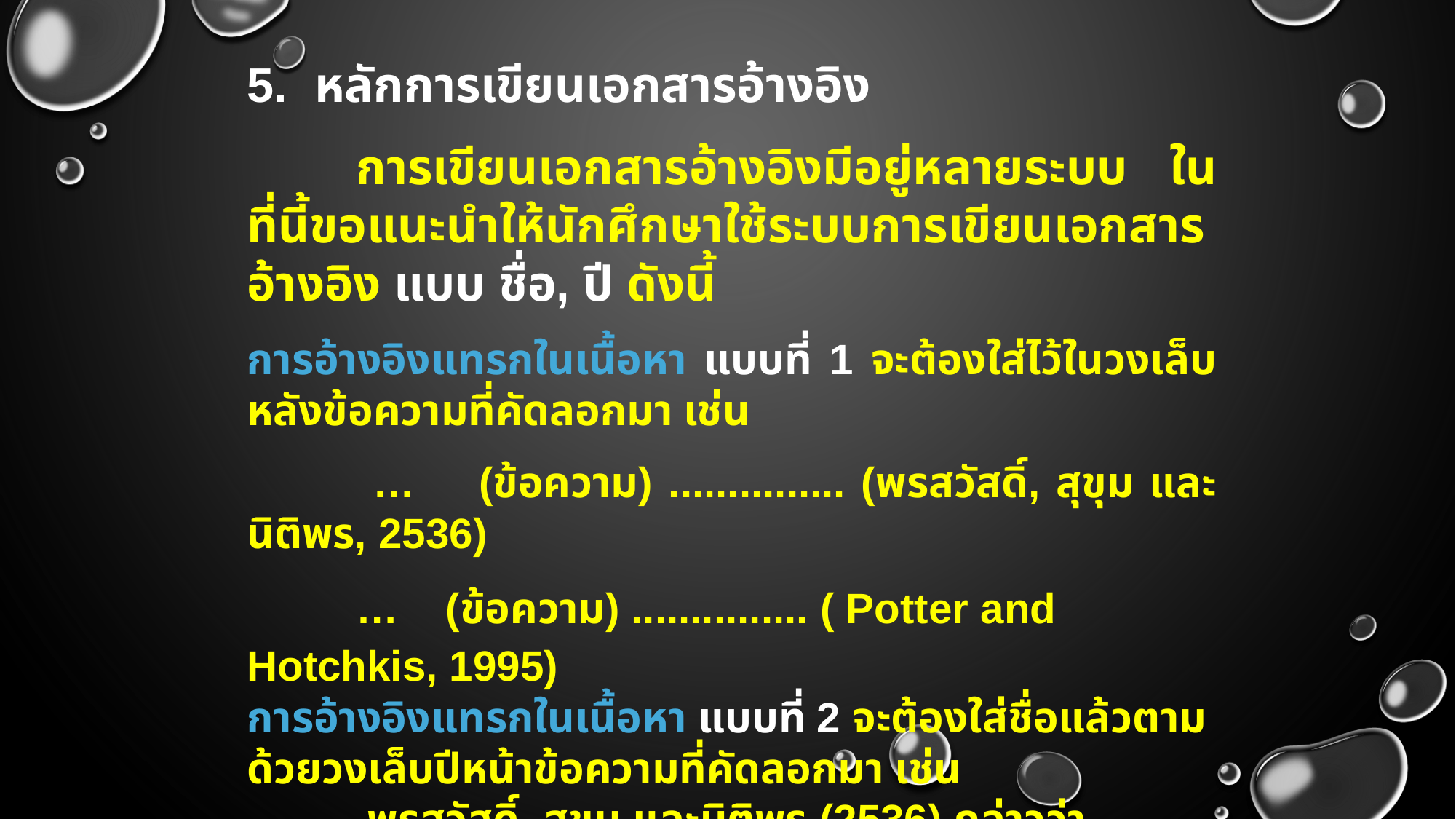

5.  หลักการเขียนเอกสารอ้างอิง
	การเขียนเอกสารอ้างอิงมีอยู่หลายระบบ ในที่นี้ขอแนะนำให้นักศึกษาใช้ระบบการเขียนเอกสารอ้างอิง แบบ ชื่อ, ปี ดังนี้
การอ้างอิงแทรกในเนื้อหา แบบที่ 1 จะต้องใส่ไว้ในวงเล็บหลังข้อความที่คัดลอกมา เช่น
    	…    (ข้อความ) ............... (พรสวัสดิ์, สุขุม และนิติพร, 2536)
    	…    (ข้อความ) ............... ( Potter and Hotchkis, 1995)
การอ้างอิงแทรกในเนื้อหา แบบที่ 2 จะต้องใส่ชื่อแล้วตามด้วยวงเล็บปีหน้าข้อความที่คัดลอกมา เช่น
    	 พรสวัสดิ์, สุขุม และนิติพร (2536) กล่าวว่า ....(ข้อความ)...............
    	 Potter and Hotchkis (1995) ศึกษาเกี่ยวกับ...(ข้อความ)...............